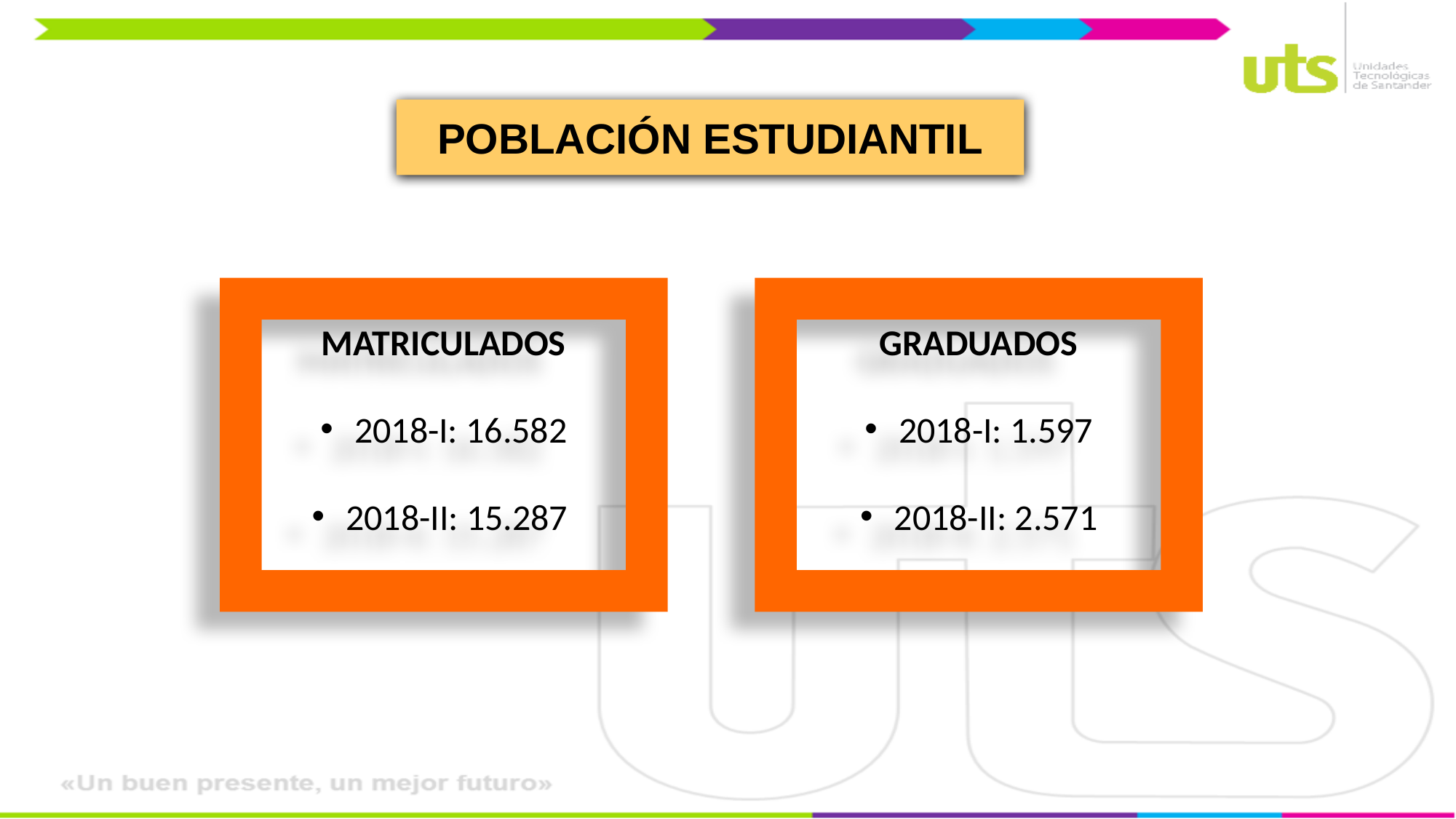

POBLACIÓN ESTUDIANTIL
MATRICULADOS

2018-I: 16.582

2018-II: 15.287

GRADUADOS

2018-I: 1.597

2018-II: 2.571